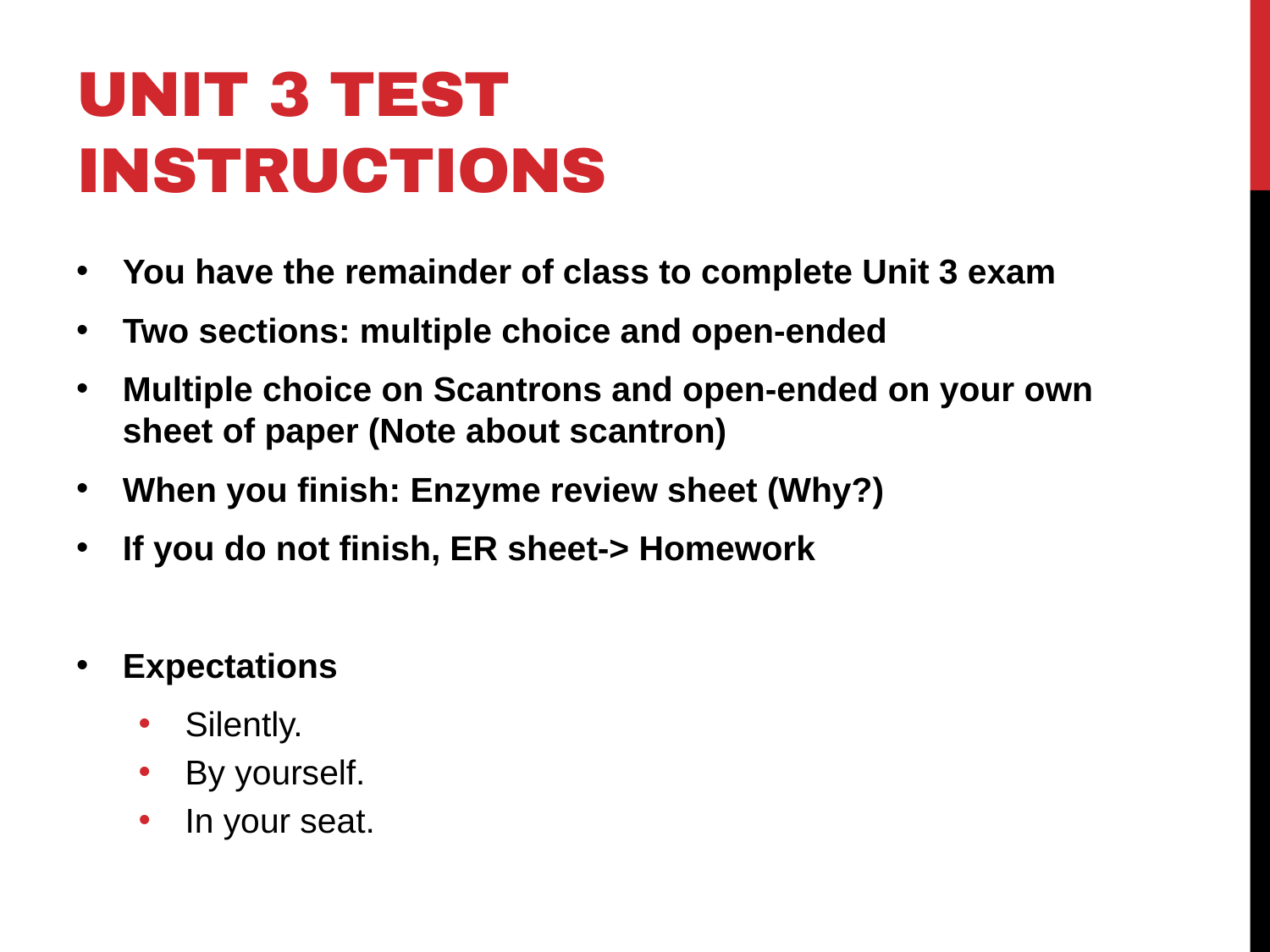

# Unit 3 test instructions
You have the remainder of class to complete Unit 3 exam
Two sections: multiple choice and open-ended
Multiple choice on Scantrons and open-ended on your own sheet of paper (Note about scantron)
When you finish: Enzyme review sheet (Why?)
If you do not finish, ER sheet-> Homework

Expectations
Silently.
By yourself.
In your seat.